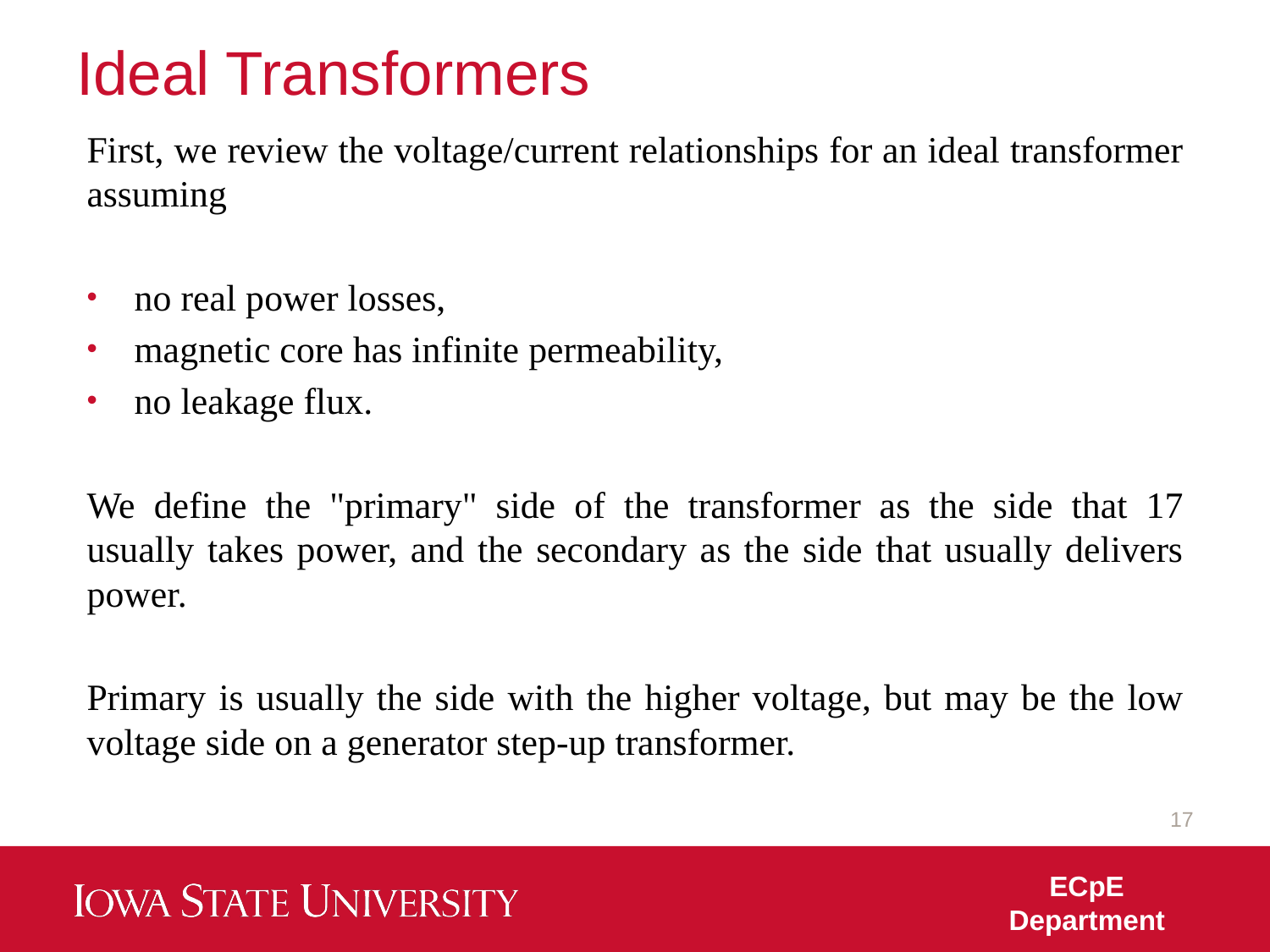

# Ideal Transformers
First, we review the voltage/current relationships for an ideal transformer assuming

no real power losses,
magnetic core has infinite permeability,
no leakage flux.

We define the "primary" side of the transformer as the side that 17 usually takes power, and the secondary as the side that usually delivers power.

Primary is usually the side with the higher voltage, but may be the low voltage side on a generator step-up transformer.

17
ECpE Department